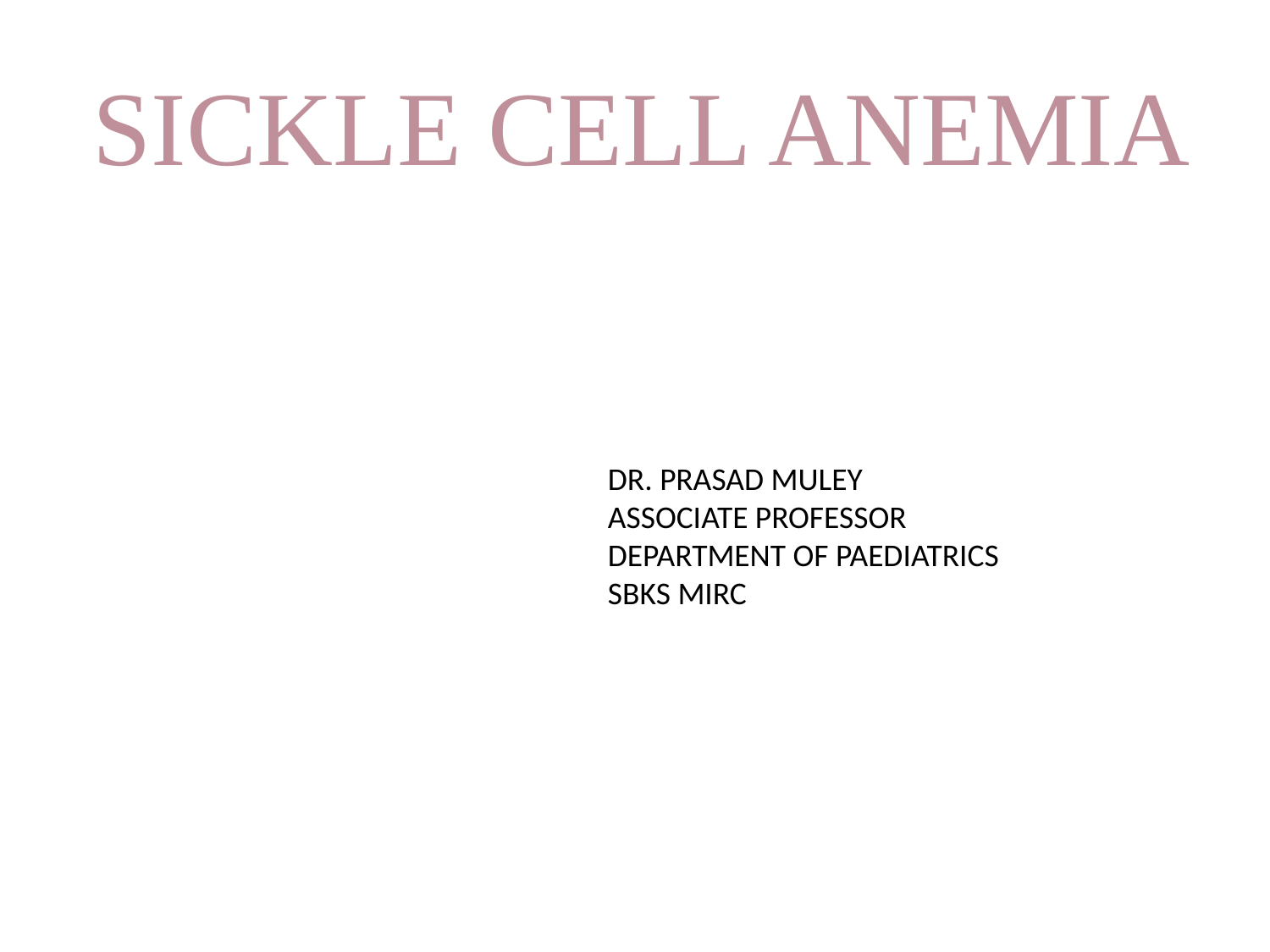

# SICKLE CELL ANEMIA
DR. PRASAD MULEY
ASSOCIATE PROFESSOR
DEPARTMENT OF PAEDIATRICS
SBKS MIRC